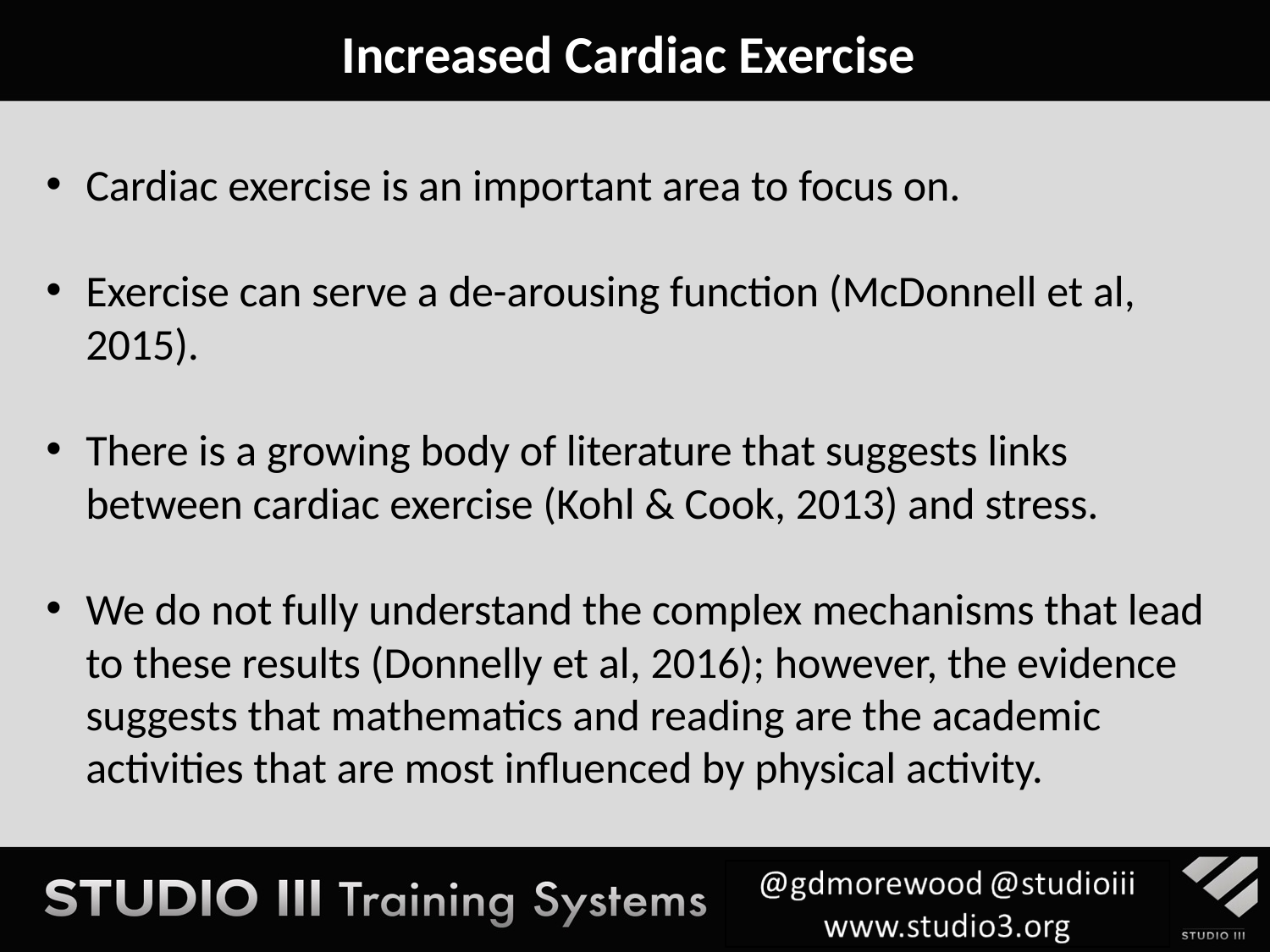

# Increased Cardiac Exercise
Cardiac exercise is an important area to focus on.

Exercise can serve a de-arousing function (McDonnell et al, 2015).

There is a growing body of literature that suggests links between cardiac exercise (Kohl & Cook, 2013) and stress.

We do not fully understand the complex mechanisms that lead to these results (Donnelly et al, 2016); however, the evidence suggests that mathematics and reading are the academic activities that are most influenced by physical activity.